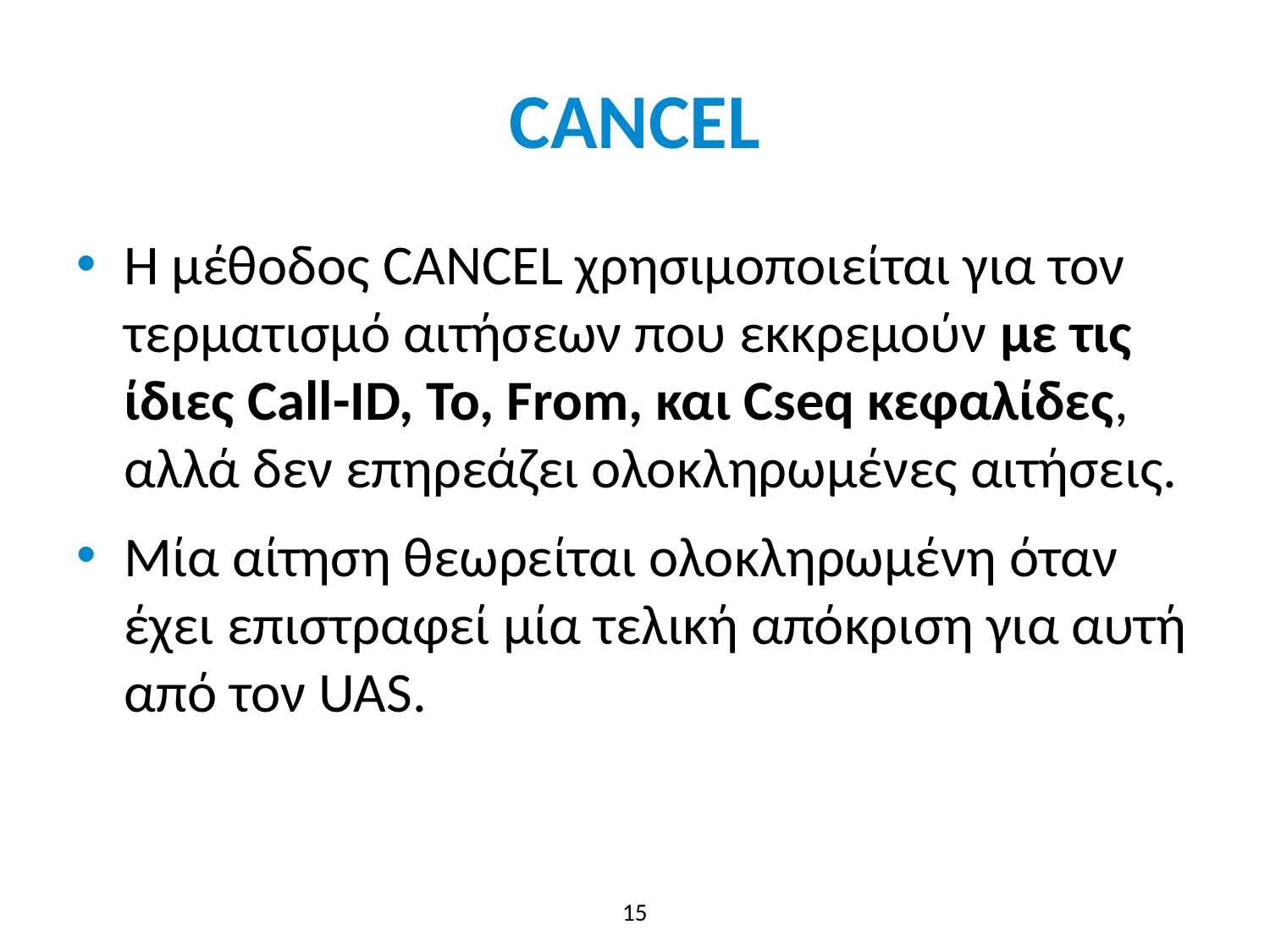

# CANCEL
Η μέθοδος CANCEL χρησιμοποιείται για τον τερματισμό αιτήσεων που εκκρεμούν με τις ίδιες Call-ID, To, From, και Cseq κεφαλίδες, αλλά δεν επηρεάζει ολοκληρωμένες αιτήσεις.
Μία αίτηση θεωρείται ολοκληρωμένη όταν έχει επιστραφεί μία τελική απόκριση για αυτή από τον UAS.
15